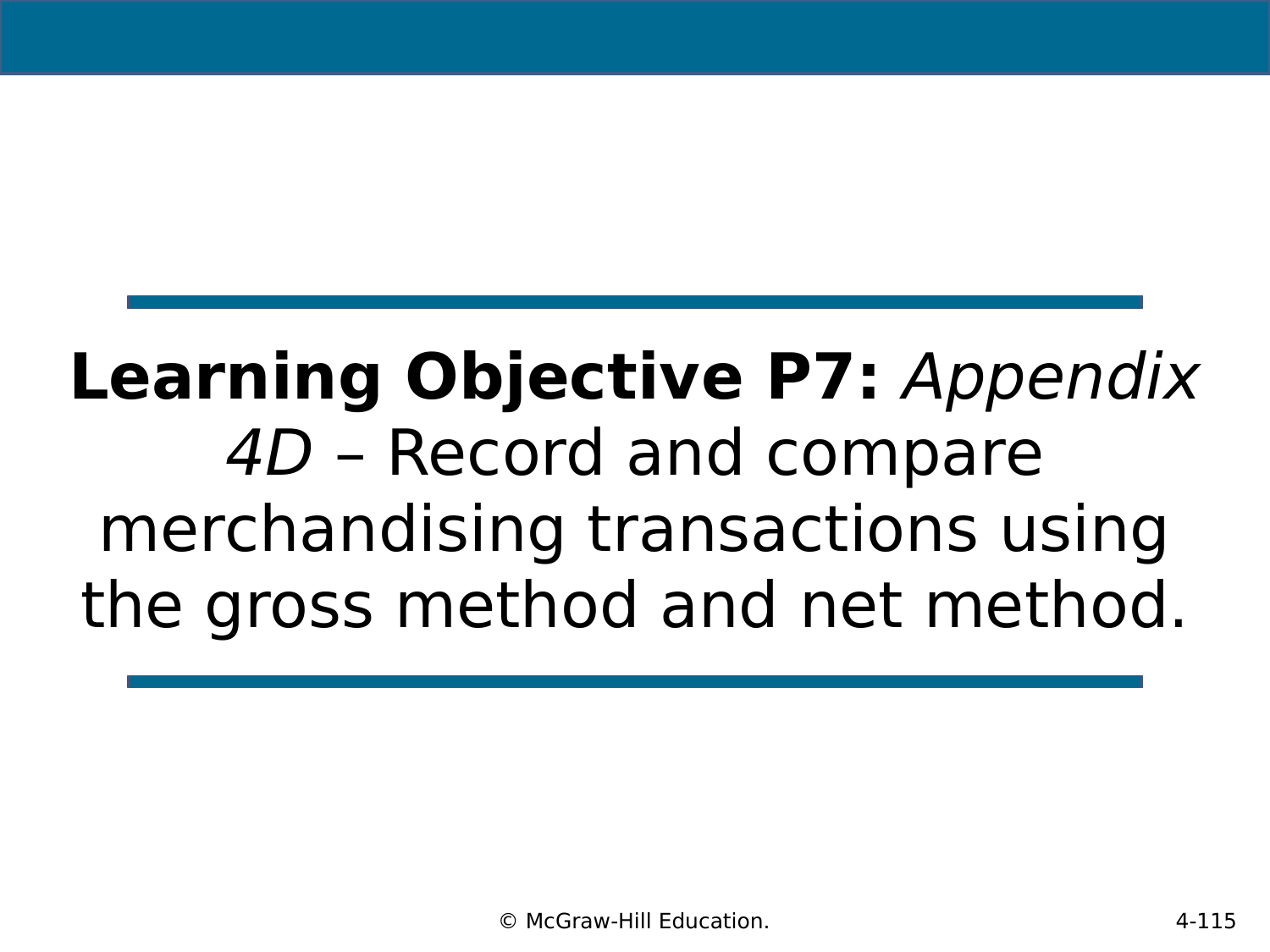

# Learning Objective P7: Appendix 4D – Record and compare merchandising transactions using the gross method and net method.